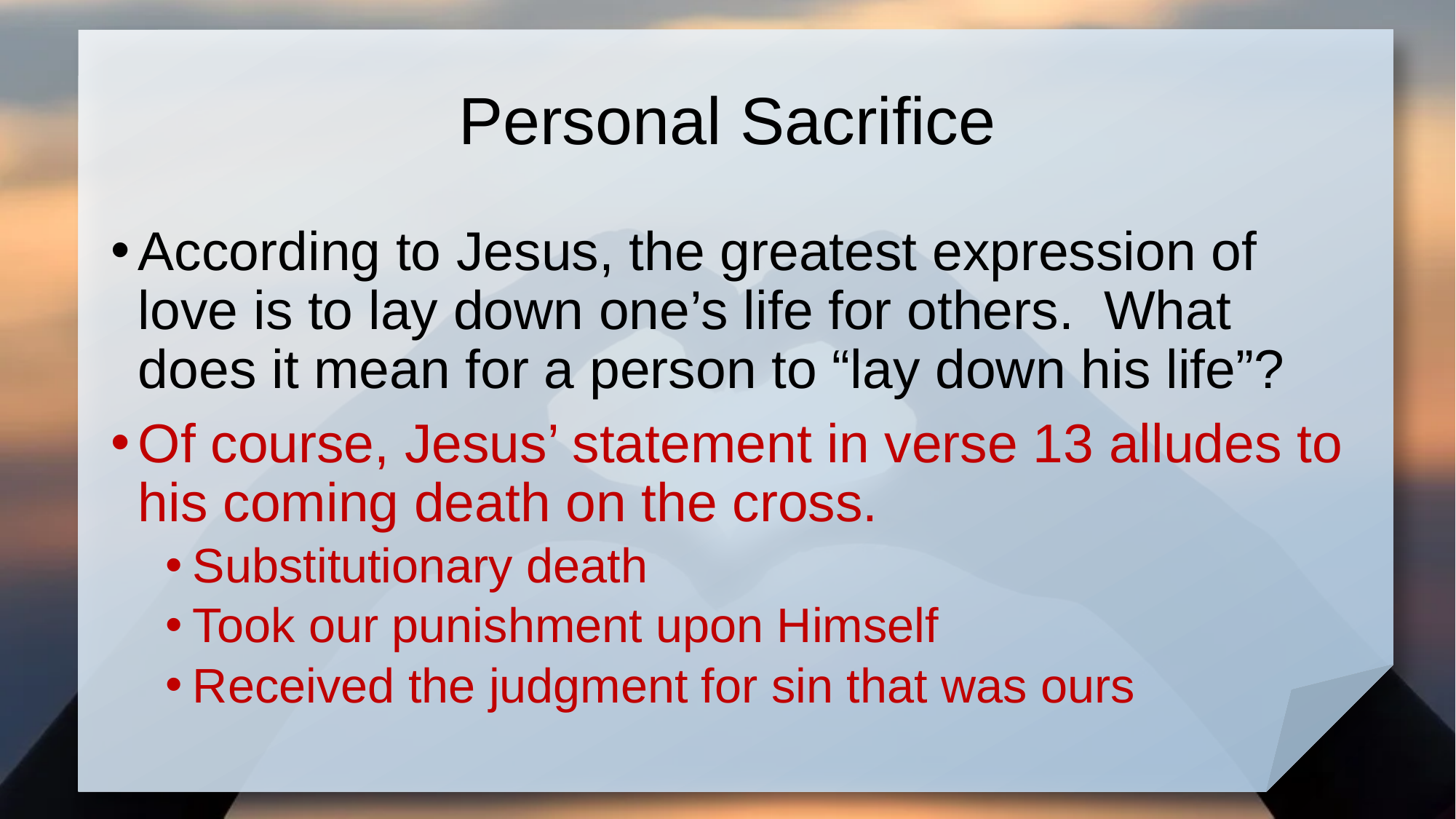

# Personal Sacrifice
According to Jesus, the greatest expression of love is to lay down one’s life for others.  What does it mean for a person to “lay down his life”?
Of course, Jesus’ statement in verse 13 alludes to his coming death on the cross.
Substitutionary death
Took our punishment upon Himself
Received the judgment for sin that was ours